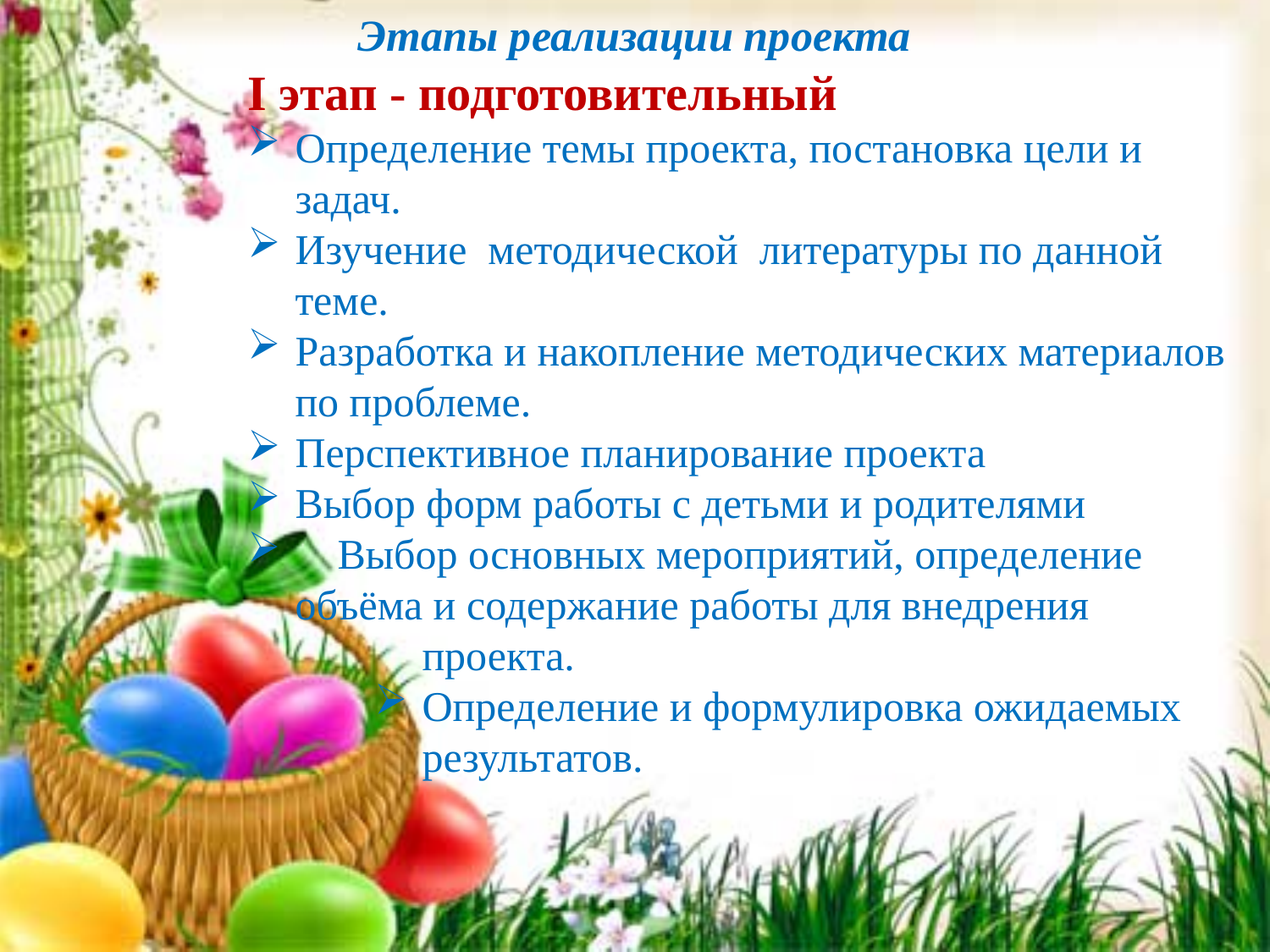

# Этапы реализации проекта
I этап - подготовительный
Определение темы проекта, постановка цели и задач.
Изучение  методической  литературы по данной теме.
Разработка и накопление методических материалов по проблеме.
Перспективное планирование проекта
Выбор форм работы с детьми и родителями
    Выбор основных мероприятий, определение   	объёма и содержание работы для внедрения 		проекта.
Определение и формулировка ожидаемых результатов.